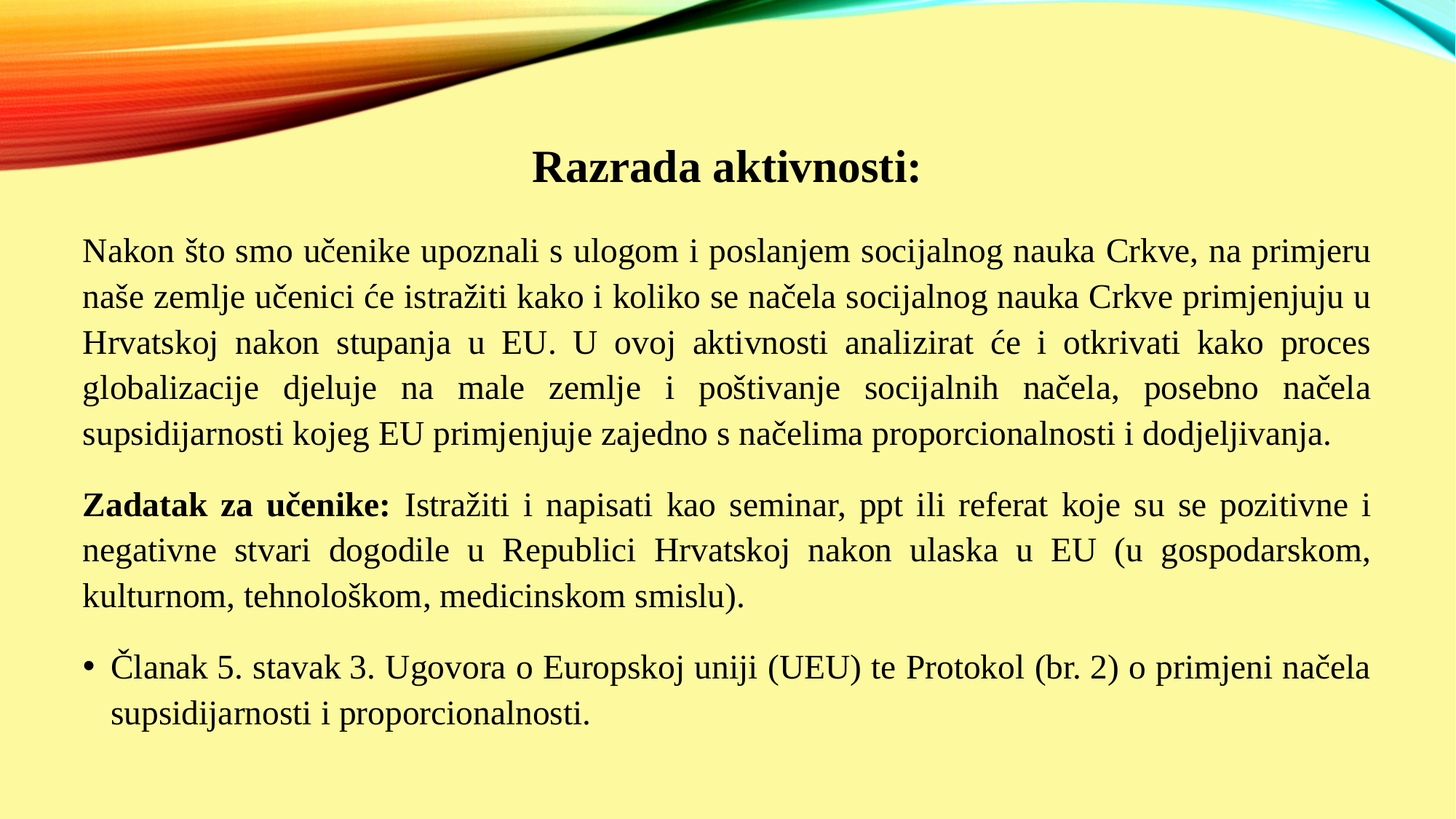

Razrada aktivnosti:
Nakon što smo učenike upoznali s ulogom i poslanjem socijalnog nauka Crkve, na primjeru naše zemlje učenici će istražiti kako i koliko se načela socijalnog nauka Crkve primjenjuju u Hrvatskoj nakon stupanja u EU. U ovoj aktivnosti analizirat će i otkrivati kako proces globalizacije djeluje na male zemlje i poštivanje socijalnih načela, posebno načela supsidijarnosti kojeg EU primjenjuje zajedno s načelima proporcionalnosti i dodjeljivanja.
Zadatak za učenike: Istražiti i napisati kao seminar, ppt ili referat koje su se pozitivne i negativne stvari dogodile u Republici Hrvatskoj nakon ulaska u EU (u gospodarskom, kulturnom, tehnološkom, medicinskom smislu).
Članak 5. stavak 3. Ugovora o Europskoj uniji (UEU) te Protokol (br. 2) o primjeni načela supsidijarnosti i proporcionalnosti.